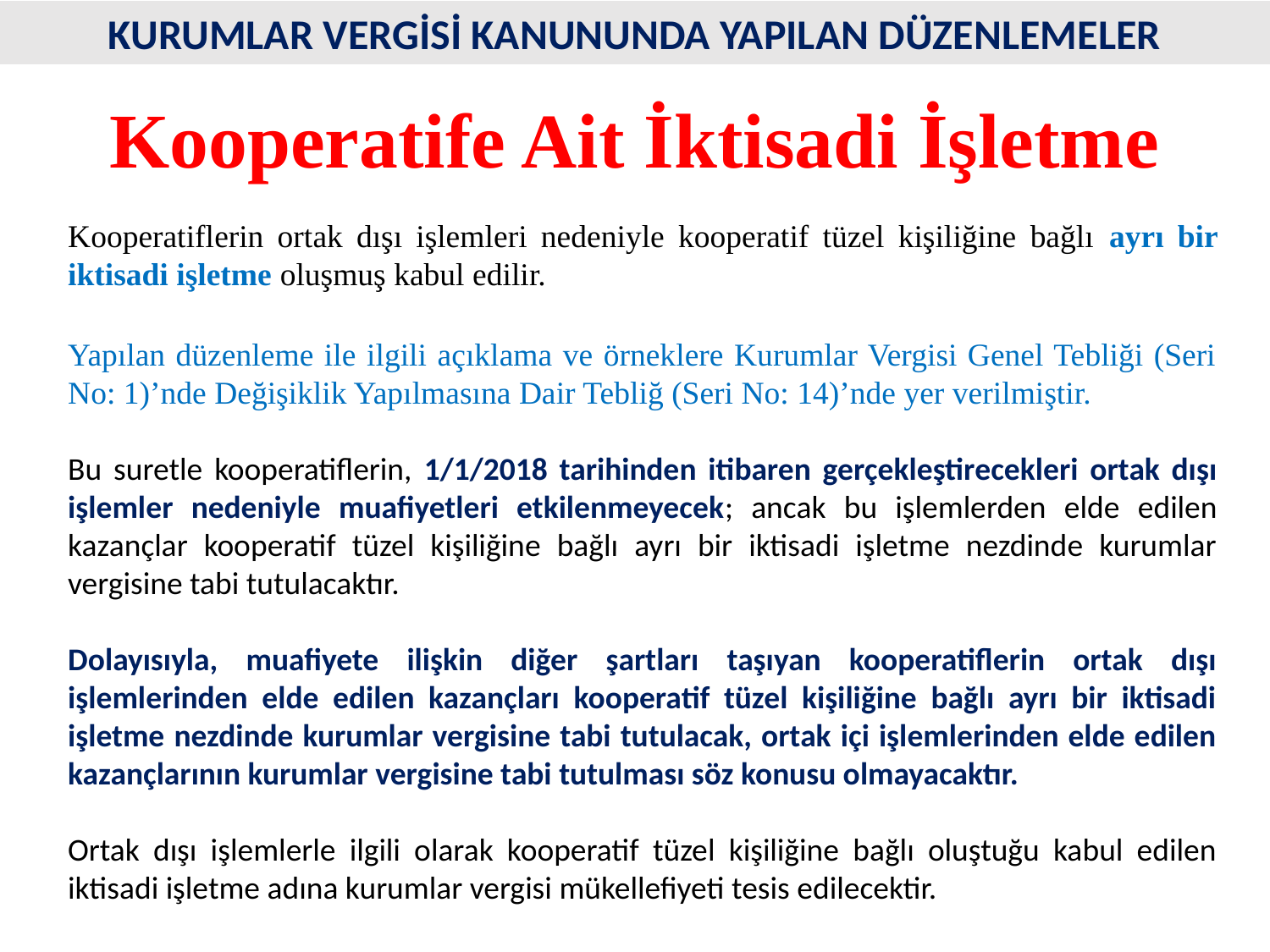

KURUMLAR VERGİSİ KANUNUNDA YAPILAN DÜZENLEMELER
Kooperatife Ait İktisadi İşletme

Kooperatiflerin ortak dışı işlemleri nedeniyle kooperatif tüzel kişiliğine bağlı ayrı bir iktisadi işletme oluşmuş kabul edilir.

Yapılan düzenleme ile ilgili açıklama ve örneklere Kurumlar Vergisi Genel Tebliği (Seri No: 1)’nde Değişiklik Yapılmasına Dair Tebliğ (Seri No: 14)’nde yer verilmiştir.

Bu suretle kooperatiflerin, 1/1/2018 tarihinden itibaren gerçekleştirecekleri ortak dışı işlemler nedeniyle muafiyetleri etkilenmeyecek; ancak bu işlemlerden elde edilen kazançlar kooperatif tüzel kişiliğine bağlı ayrı bir iktisadi işletme nezdinde kurumlar vergisine tabi tutulacaktır.

Dolayısıyla, muafiyete ilişkin diğer şartları taşıyan kooperatiflerin ortak dışı işlemlerinden elde edilen kazançları kooperatif tüzel kişiliğine bağlı ayrı bir iktisadi işletme nezdinde kurumlar vergisine tabi tutulacak, ortak içi işlemlerinden elde edilen kazançlarının kurumlar vergisine tabi tutulması söz konusu olmayacaktır.

Ortak dışı işlemlerle ilgili olarak kooperatif tüzel kişiliğine bağlı oluştuğu kabul edilen iktisadi işletme adına kurumlar vergisi mükellefiyeti tesis edilecektir.